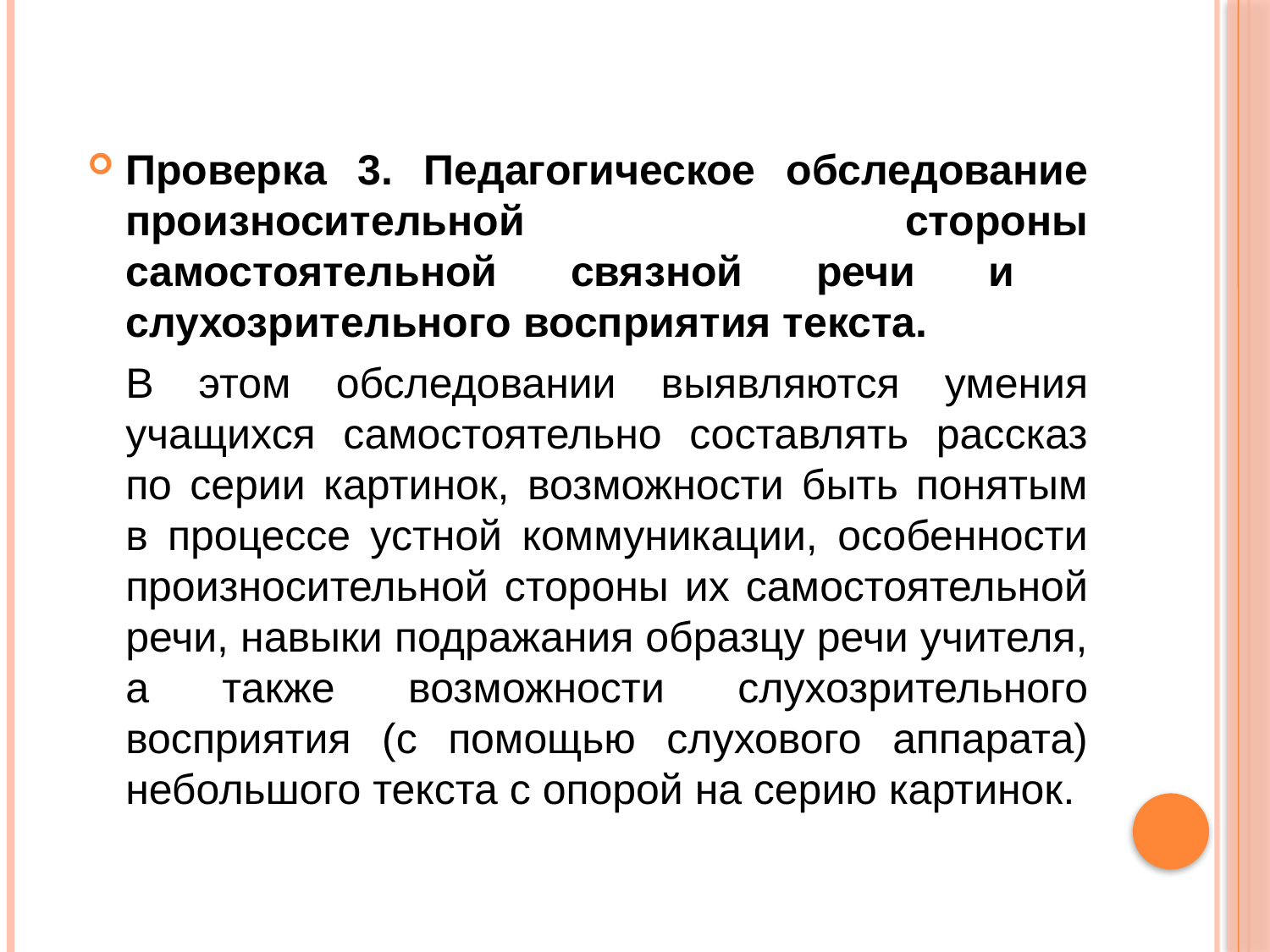

#
Проверка 3. Педагогическое обследование произносительной стороны самостоятельной связной речи и  слухозрительного восприятия текста.
	В этом обследовании выявляются умения учащихся самостоятельно составлять рассказ по серии картинок, возможности быть понятым в процессе устной коммуникации, особенности произносительной стороны их самостоятельной речи, навыки подражания образцу речи учителя, а также возможности слухозрительного восприятия (с помощью слухового аппарата) небольшого текста с опорой на серию картинок.